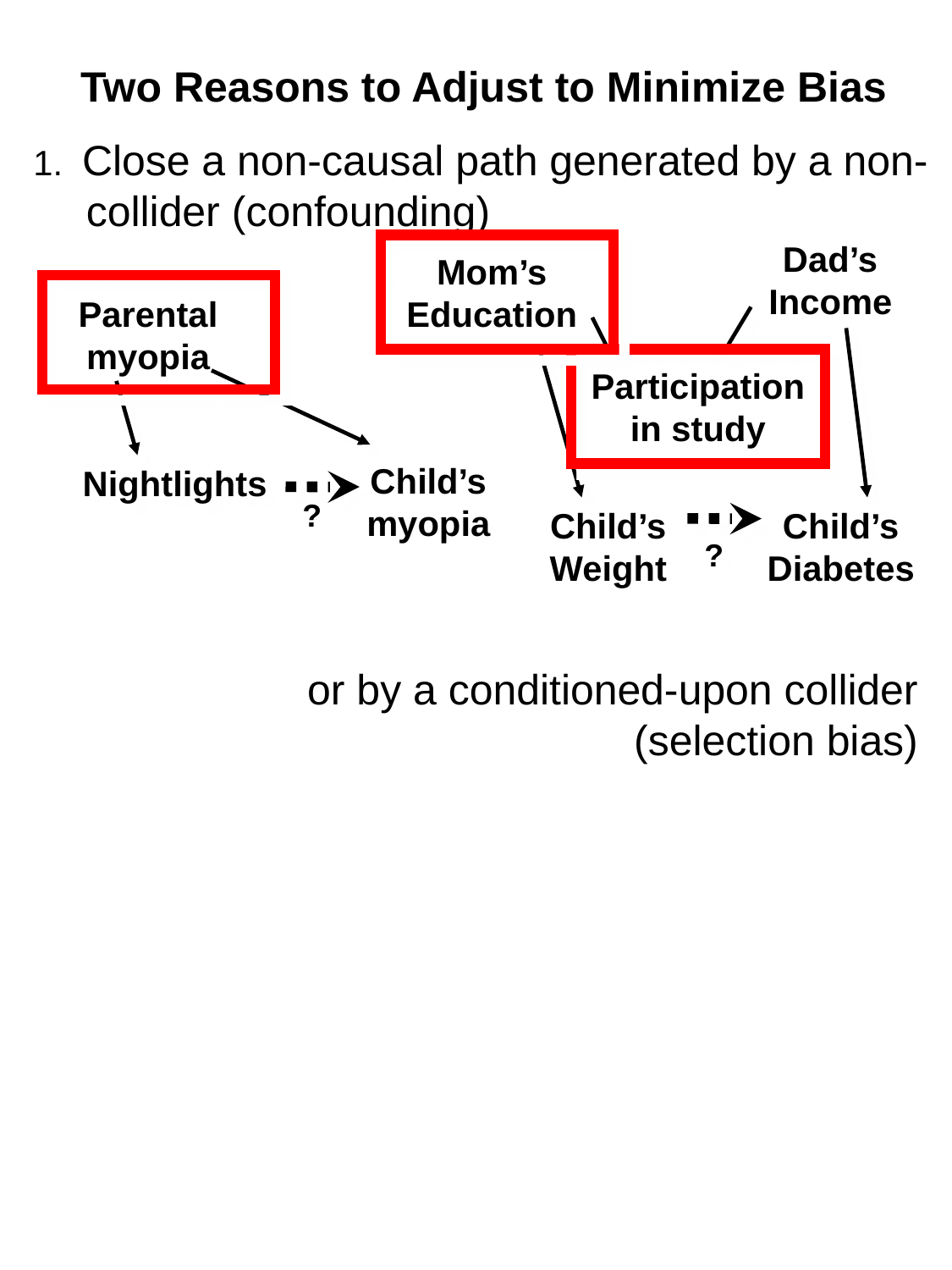

# Two Reasons to Adjust to Minimize Bias
1.  Close a non-causal path generated by a non-collider (confounding)

Dad’s Income

Mom’s Education

Parental myopia

Participation in study

Child’s myopia
Nightlights

?
Child’s Weight
Child’s Diabetes

?
or by a conditioned-upon collider (selection bias)